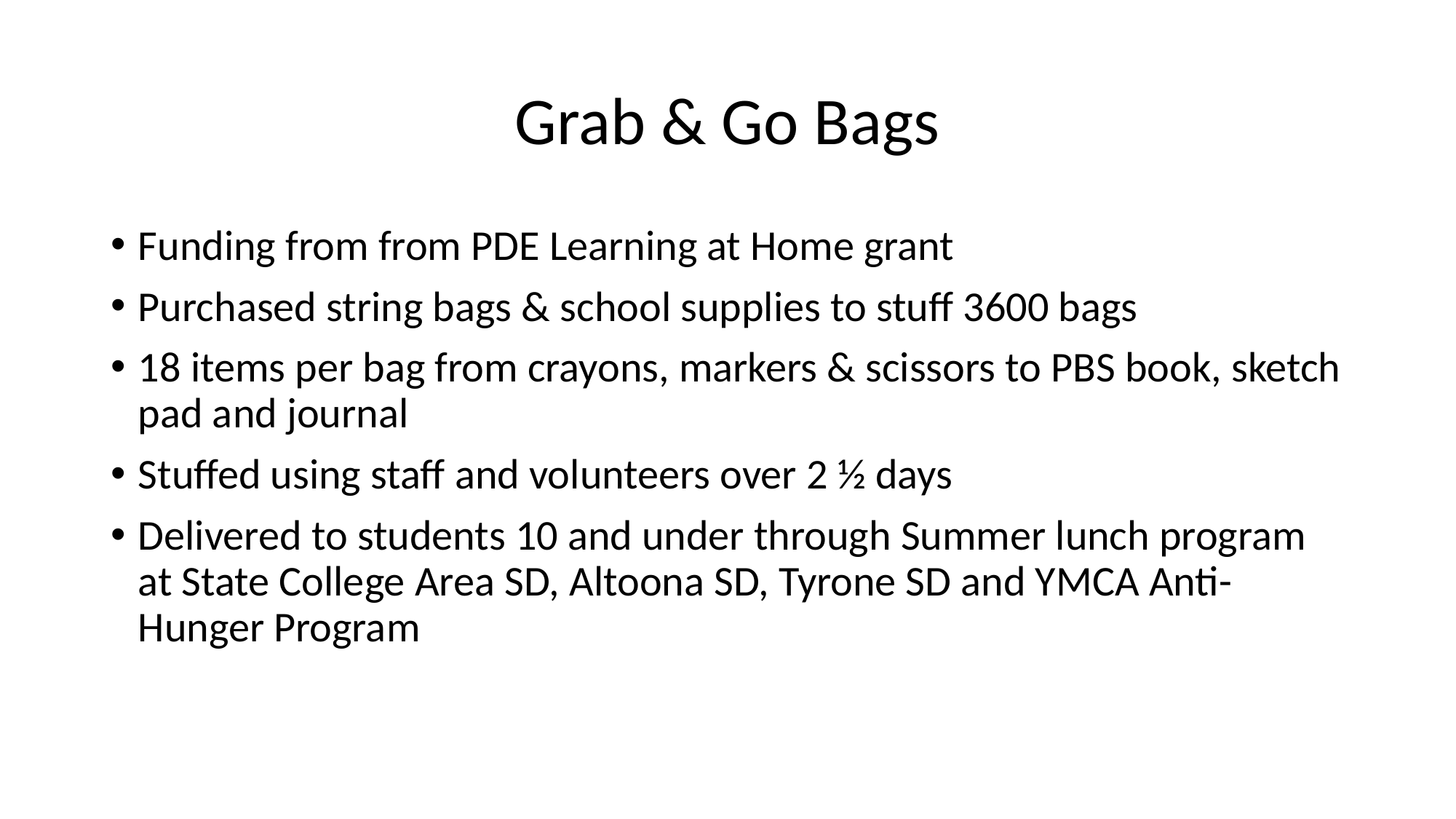

# Grab & Go Bags
Funding from from PDE Learning at Home grant
Purchased string bags & school supplies to stuff 3600 bags
18 items per bag from crayons, markers & scissors to PBS book, sketch pad and journal
Stuffed using staff and volunteers over 2 ½ days
Delivered to students 10 and under through Summer lunch program at State College Area SD, Altoona SD, Tyrone SD and YMCA Anti-Hunger Program